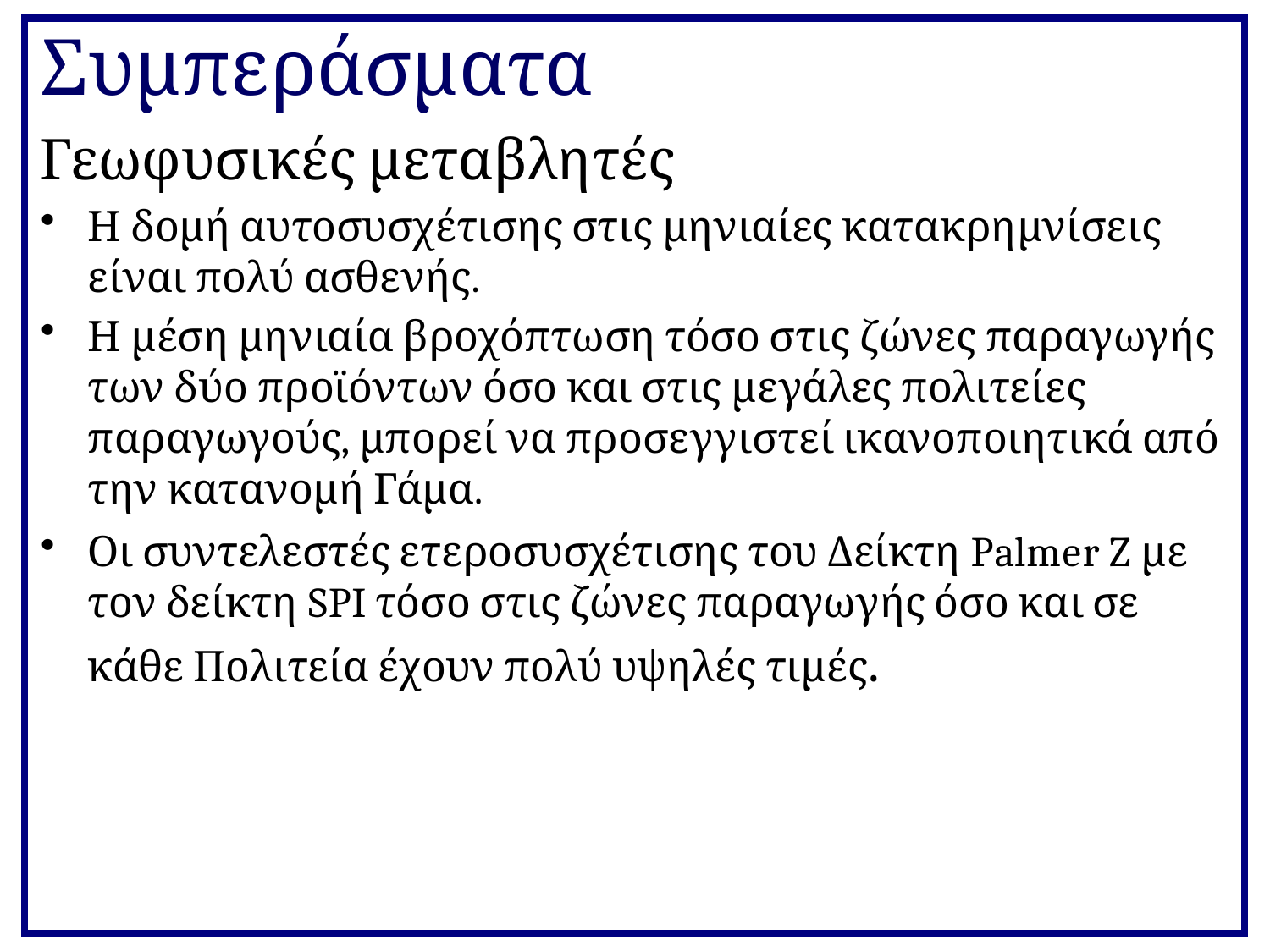

# Συμπεράσματα
Γεωφυσικές μεταβλητές
Η δομή αυτοσυσχέτισης στις μηνιαίες κατακρημνίσεις είναι πολύ ασθενής.
Η μέση μηνιαία βροχόπτωση τόσο στις ζώνες παραγωγής των δύο προϊόντων όσο και στις μεγάλες πολιτείες παραγωγούς, μπορεί να προσεγγιστεί ικανοποιητικά από την κατανομή Γάμα.
Οι συντελεστές ετεροσυσχέτισης του Δείκτη Palmer Z με τον δείκτη SPI τόσο στις ζώνες παραγωγής όσο και σε κάθε Πολιτεία έχουν πολύ υψηλές τιμές.